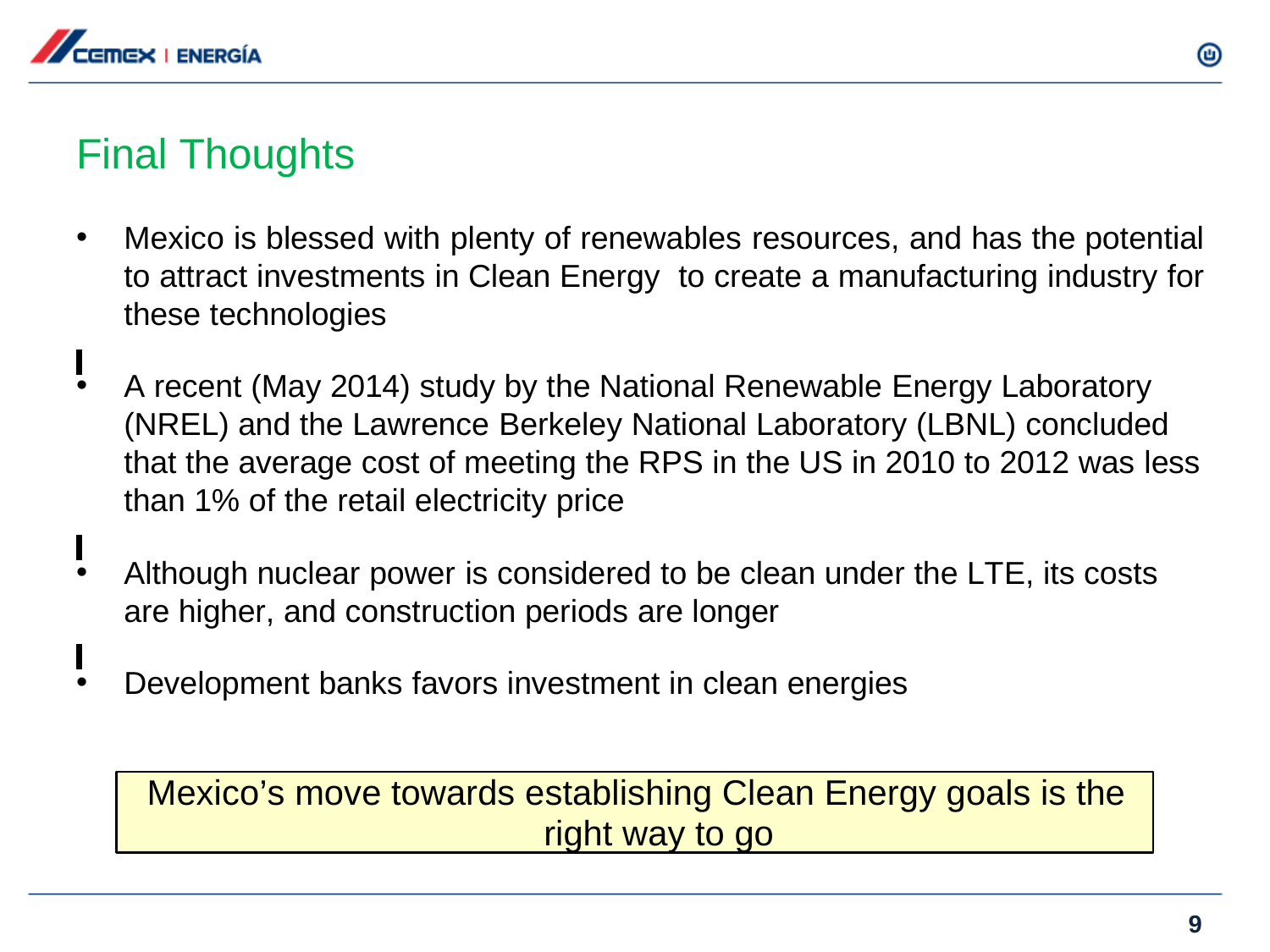

# Final Thoughts
Mexico is blessed with plenty of renewables resources, and has the potential to attract investments in Clean Energy  to create a manufacturing industry for these technologies

A recent (May 2014) study by the National Renewable Energy Laboratory (NREL) and the Lawrence Berkeley National Laboratory (LBNL) concluded that the average cost of meeting the RPS in the US in 2010 to 2012 was less than 1% of the retail electricity price

Although nuclear power is considered to be clean under the LTE, its costs are higher, and construction periods are longer

Development banks favors investment in clean energies

Mexico’s move towards establishing Clean Energy goals is the
right way to go
9